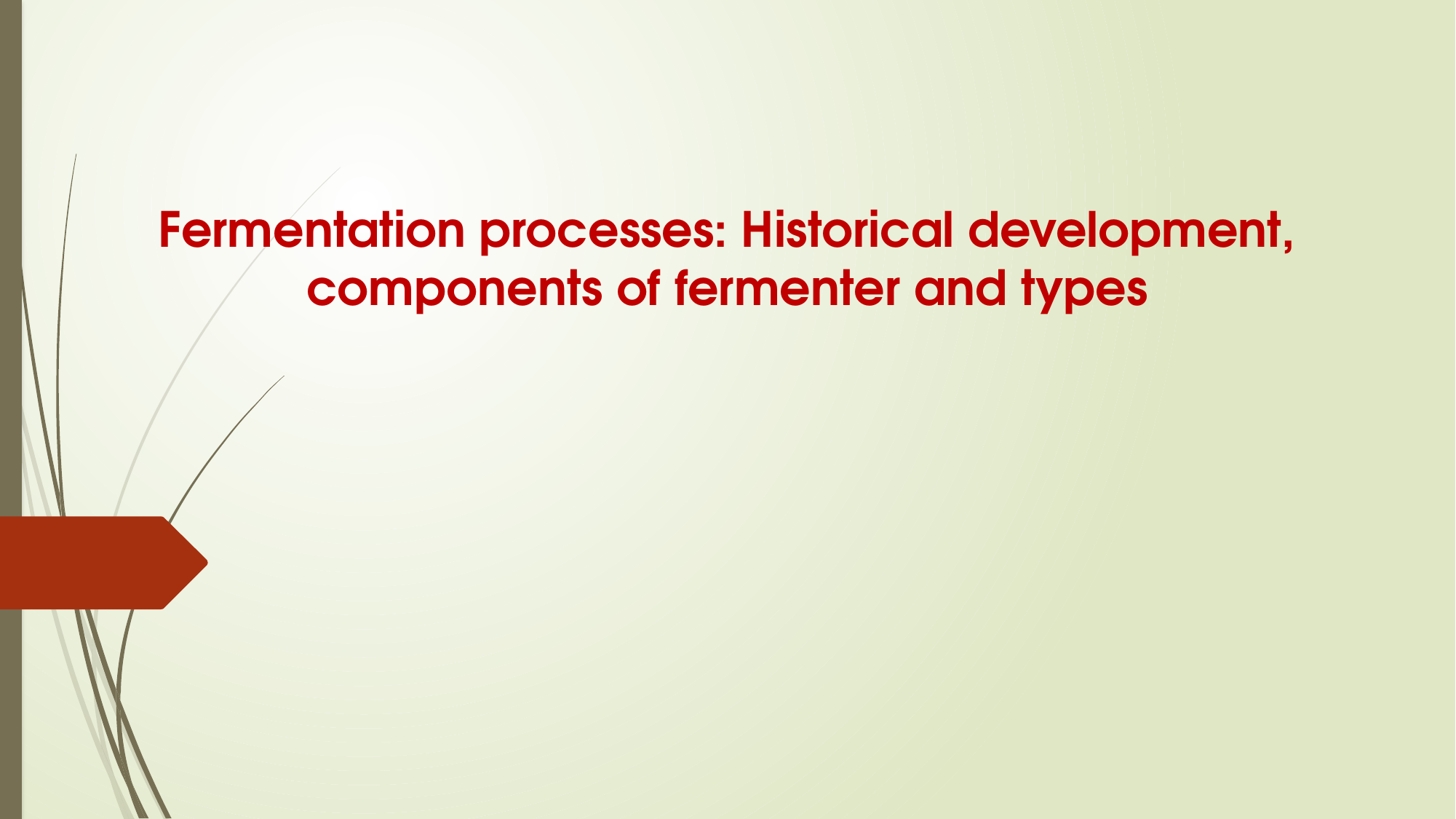

Fermentation processes: Historical development, components of fermenter and types